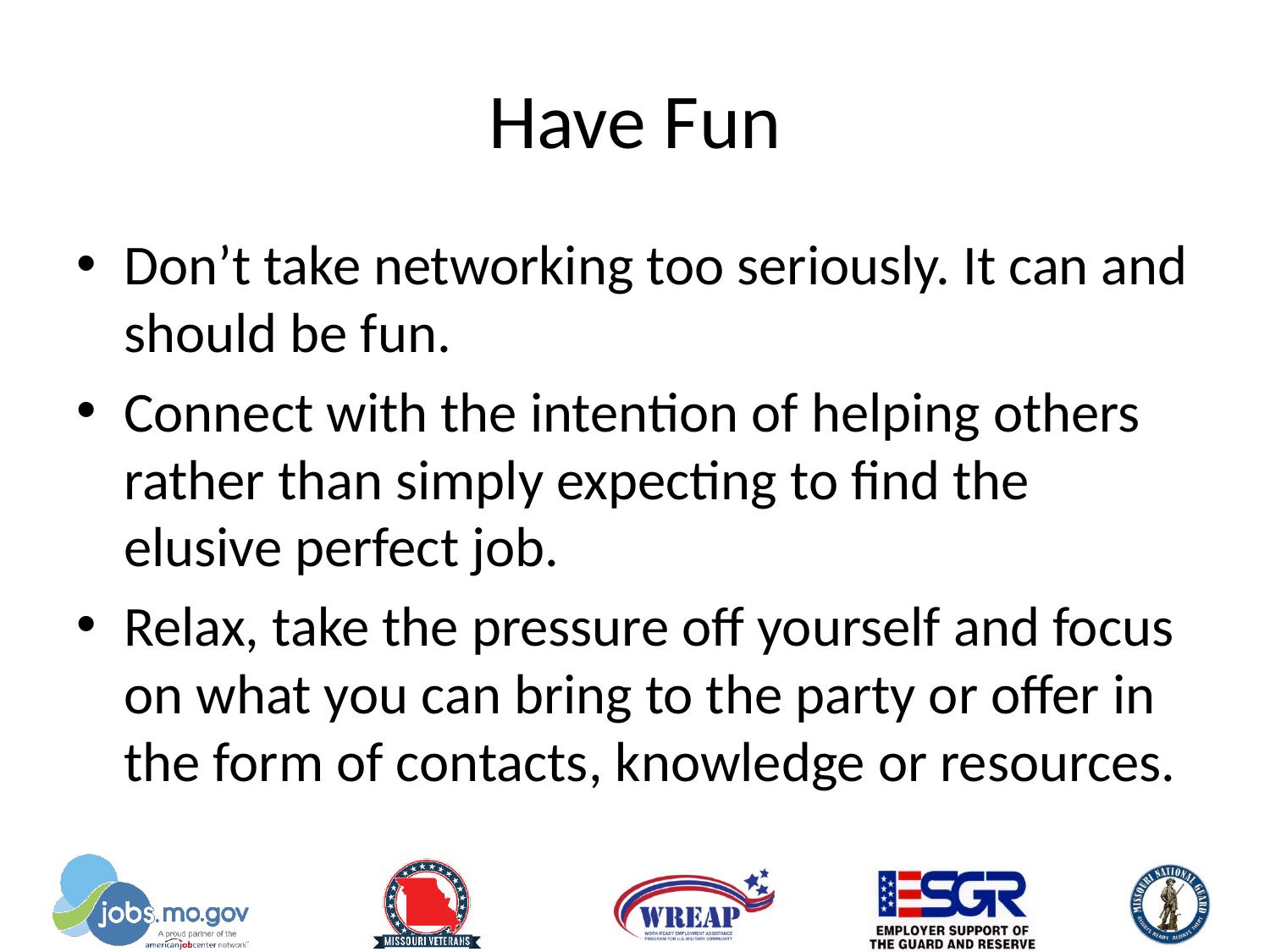

# Have Fun
Don’t take networking too seriously. It can and should be fun.
Connect with the intention of helping others rather than simply expecting to find the elusive perfect job.
Relax, take the pressure off yourself and focus on what you can bring to the party or offer in the form of contacts, knowledge or resources.